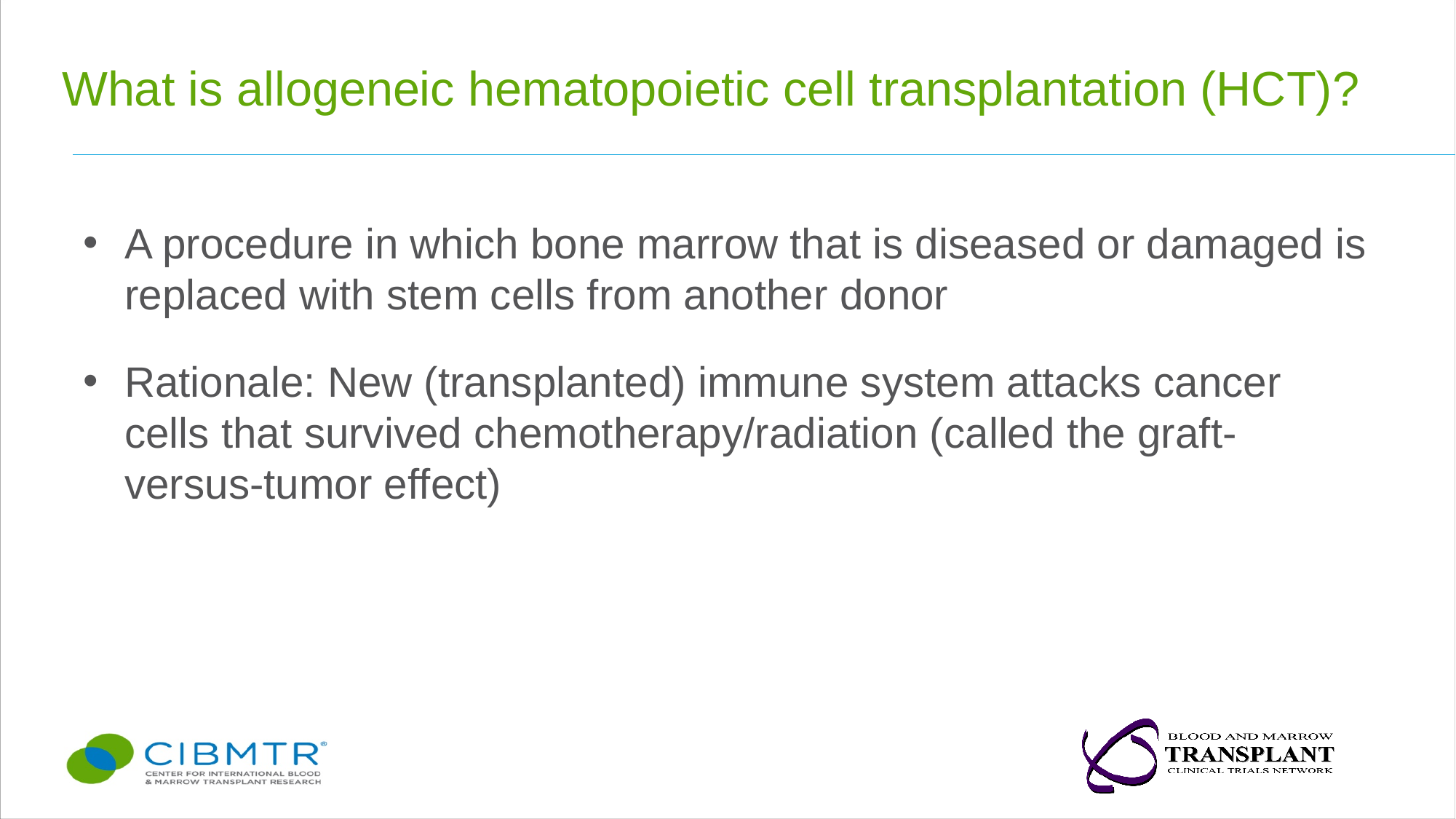

# What is allogeneic hematopoietic cell transplantation (HCT)?
A procedure in which bone marrow that is diseased or damaged is replaced with stem cells from another donor
Rationale: New (transplanted) immune system attacks cancer cells that survived chemotherapy/radiation (called the graft-versus-tumor effect)